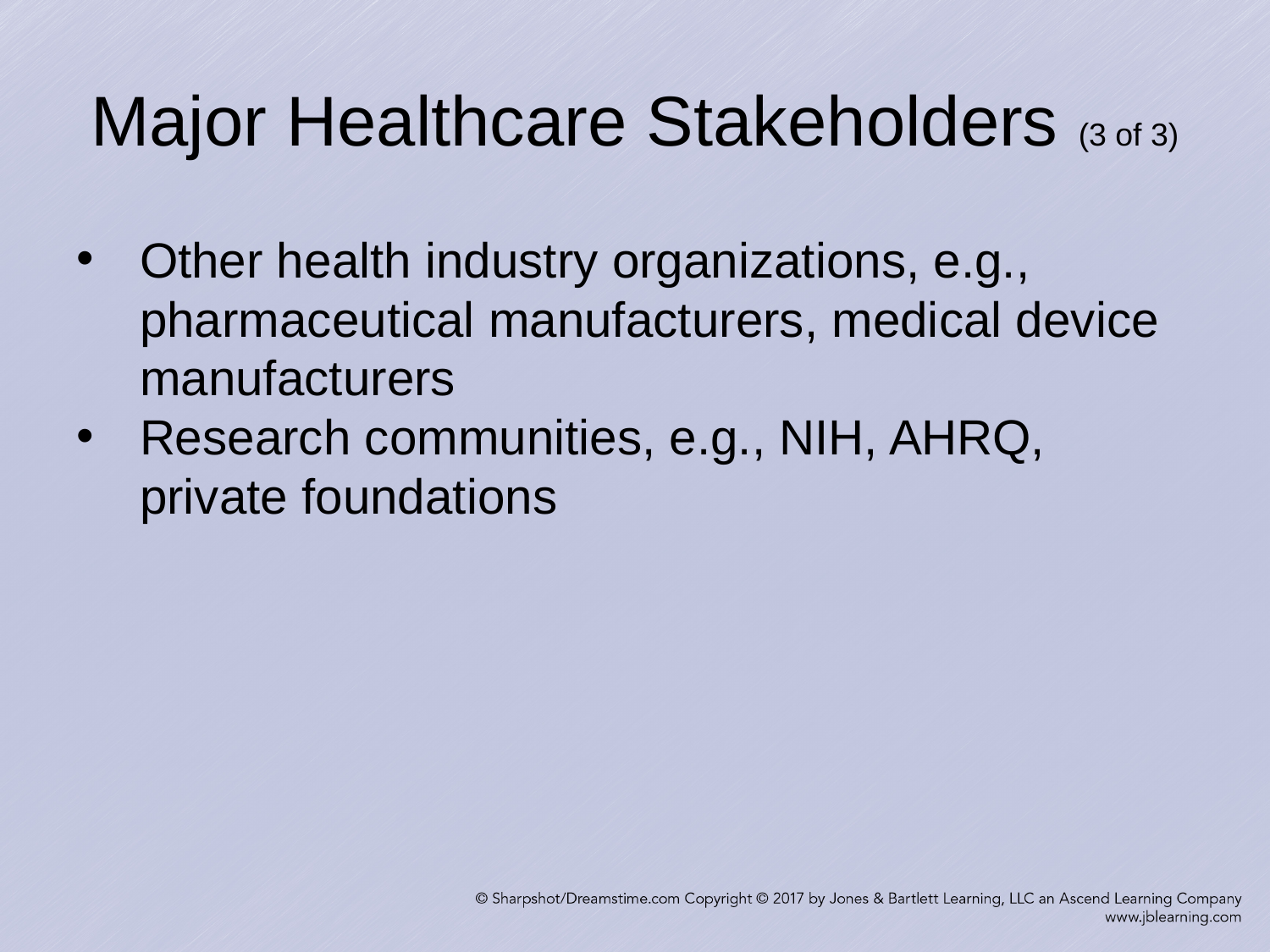

# Major Healthcare Stakeholders (3 of 3)
Other health industry organizations, e.g., pharmaceutical manufacturers, medical device manufacturers
Research communities, e.g., NIH, AHRQ, private foundations